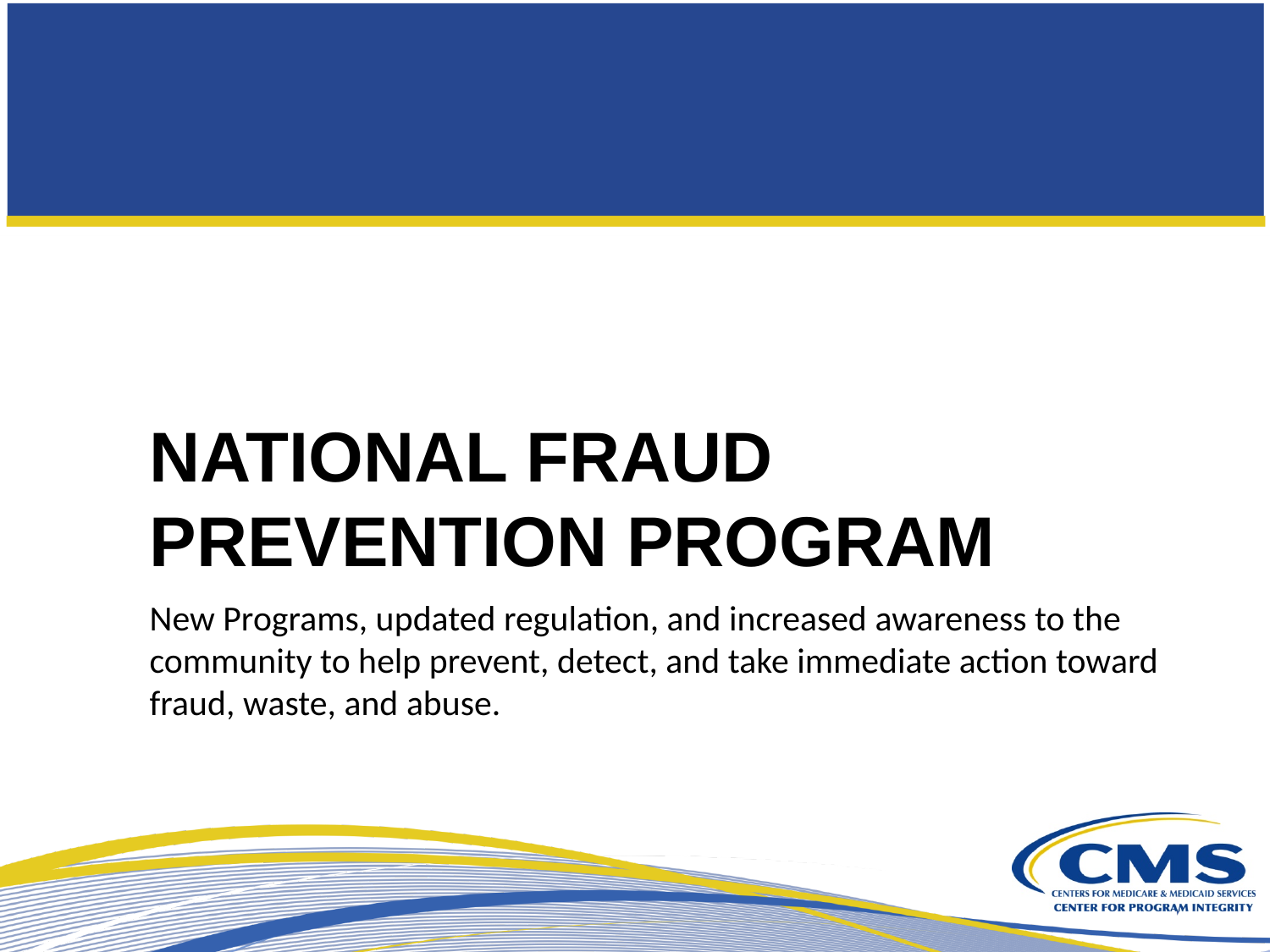

# National Fraud Prevention Program
New Programs, updated regulation, and increased awareness to the community to help prevent, detect, and take immediate action toward fraud, waste, and abuse.